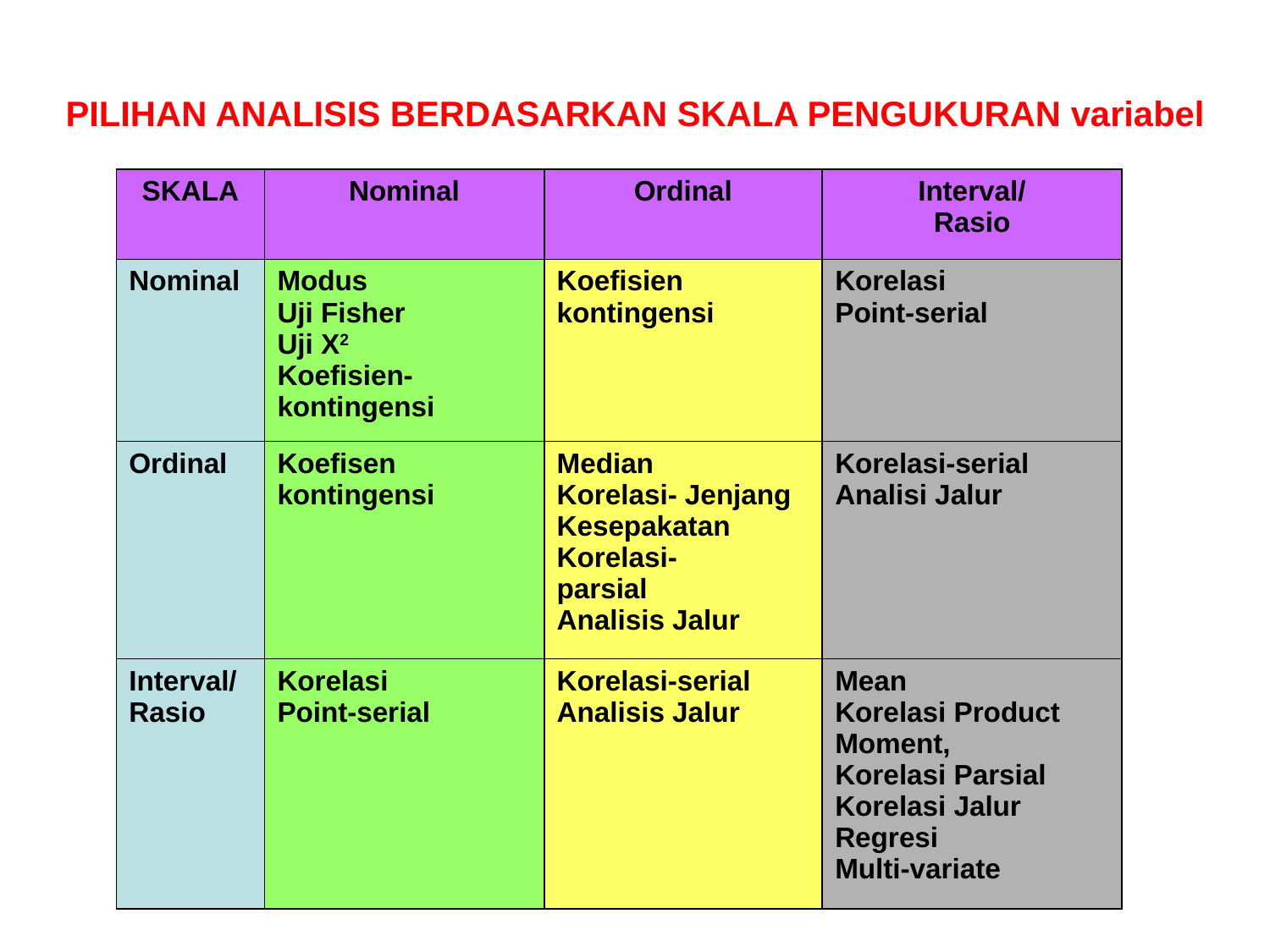

PILIHAN ANALISIS BERDASARKAN SKALA PENGUKURAN variabel
| SKALA | Nominal | Ordinal | Interval/ Rasio |
| --- | --- | --- | --- |
| Nominal | Modus Uji Fisher Uji X2 Koefisien- kontingensi | Koefisien kontingensi | Korelasi Point-serial |
| Ordinal | Koefisen kontingensi | Median Korelasi- Jenjang Kesepakatan Korelasi- parsial Analisis Jalur | Korelasi-serial Analisi Jalur |
| Interval/ Rasio | Korelasi Point-serial | Korelasi-serial Analisis Jalur | Mean Korelasi Product Moment, Korelasi Parsial Korelasi Jalur Regresi Multi-variate |